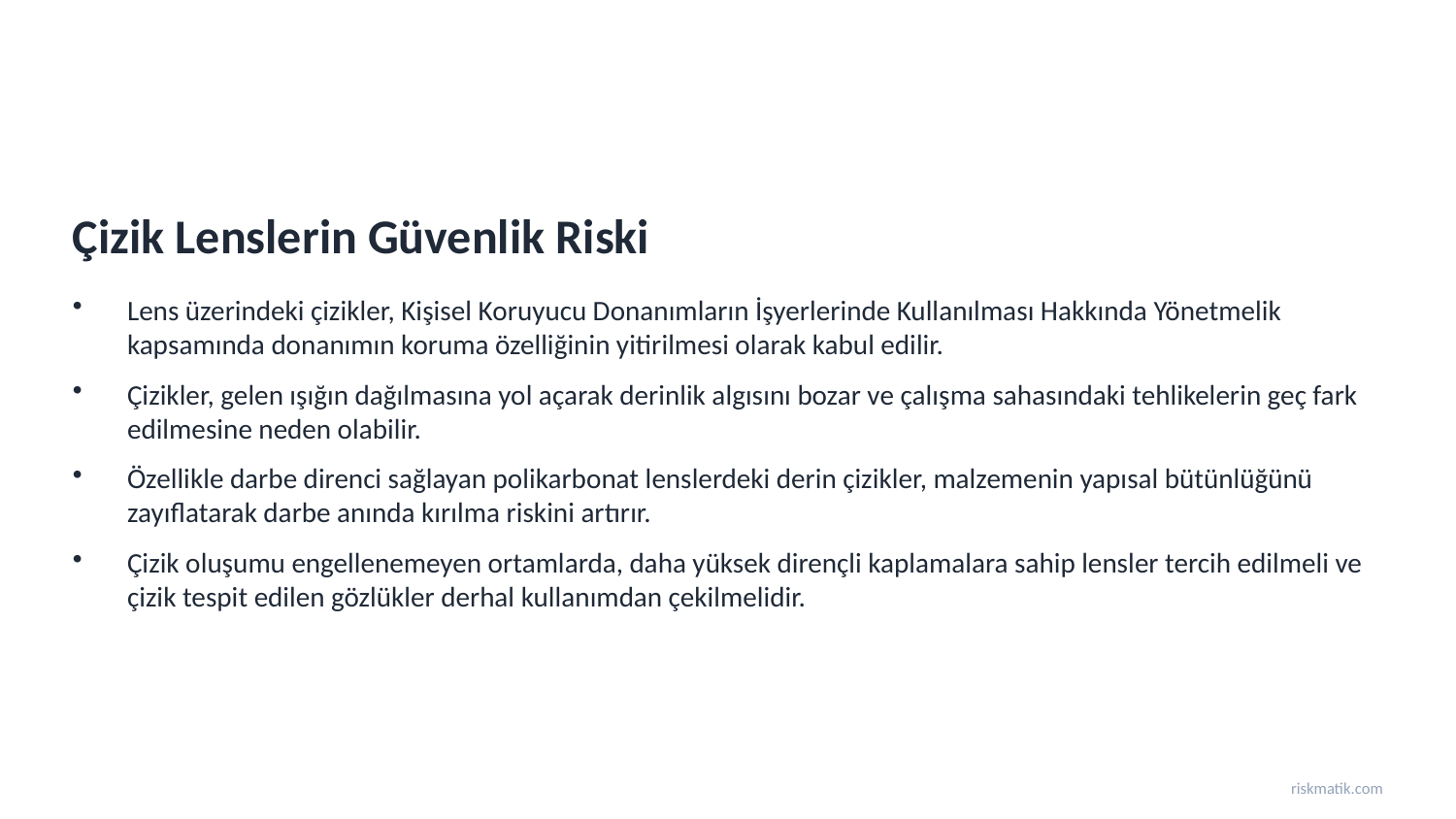

Çizik Lenslerin Güvenlik Riski
Lens üzerindeki çizikler, Kişisel Koruyucu Donanımların İşyerlerinde Kullanılması Hakkında Yönetmelik kapsamında donanımın koruma özelliğinin yitirilmesi olarak kabul edilir.
Çizikler, gelen ışığın dağılmasına yol açarak derinlik algısını bozar ve çalışma sahasındaki tehlikelerin geç fark edilmesine neden olabilir.
Özellikle darbe direnci sağlayan polikarbonat lenslerdeki derin çizikler, malzemenin yapısal bütünlüğünü zayıflatarak darbe anında kırılma riskini artırır.
Çizik oluşumu engellenemeyen ortamlarda, daha yüksek dirençli kaplamalara sahip lensler tercih edilmeli ve çizik tespit edilen gözlükler derhal kullanımdan çekilmelidir.
riskmatik.com